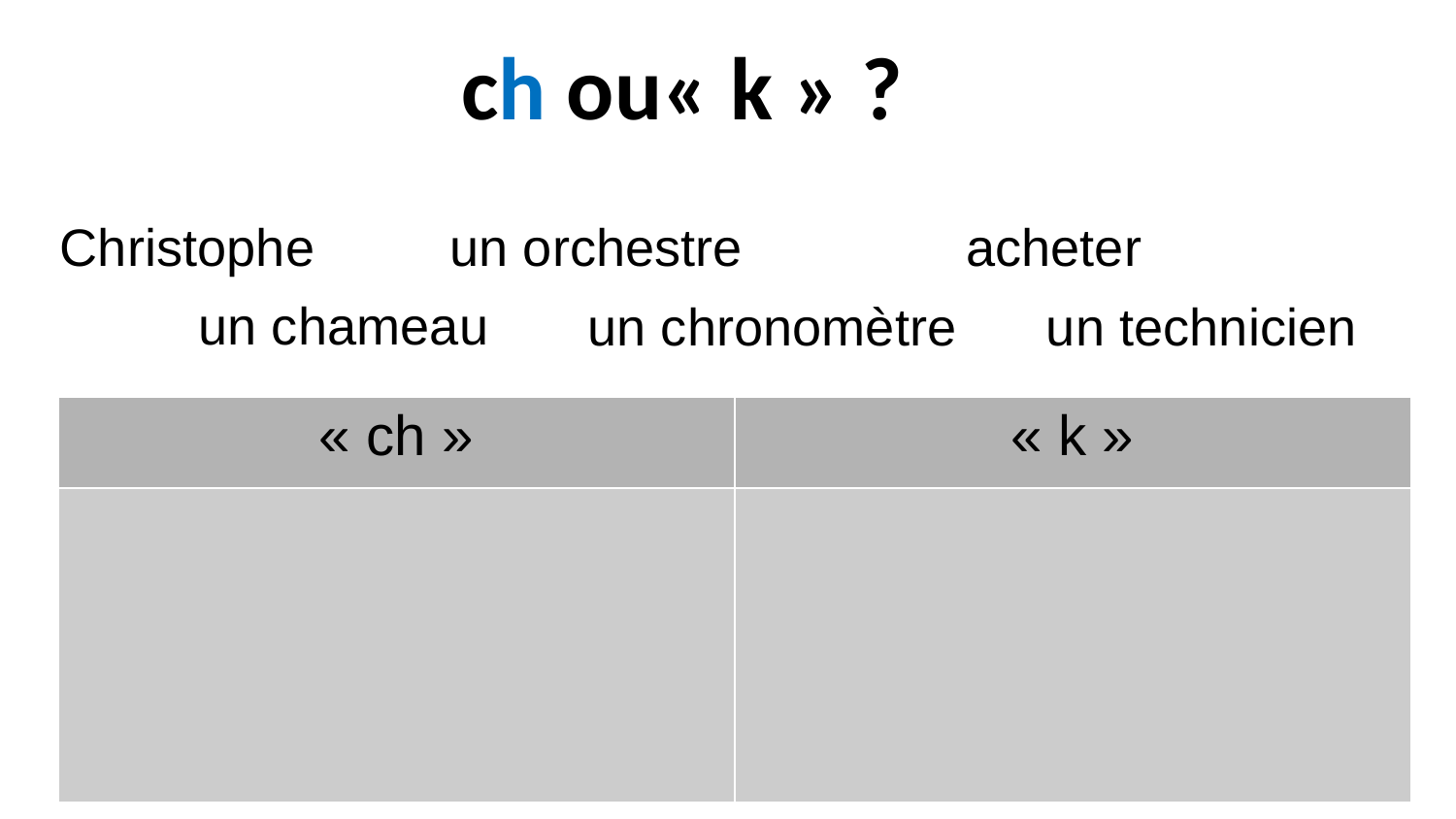

ch ou« k » ?
Christophe
un orchestre
acheter
un chameau
un chronomètre
un technicien
| « ch » | « k » |
| --- | --- |
|  |  |